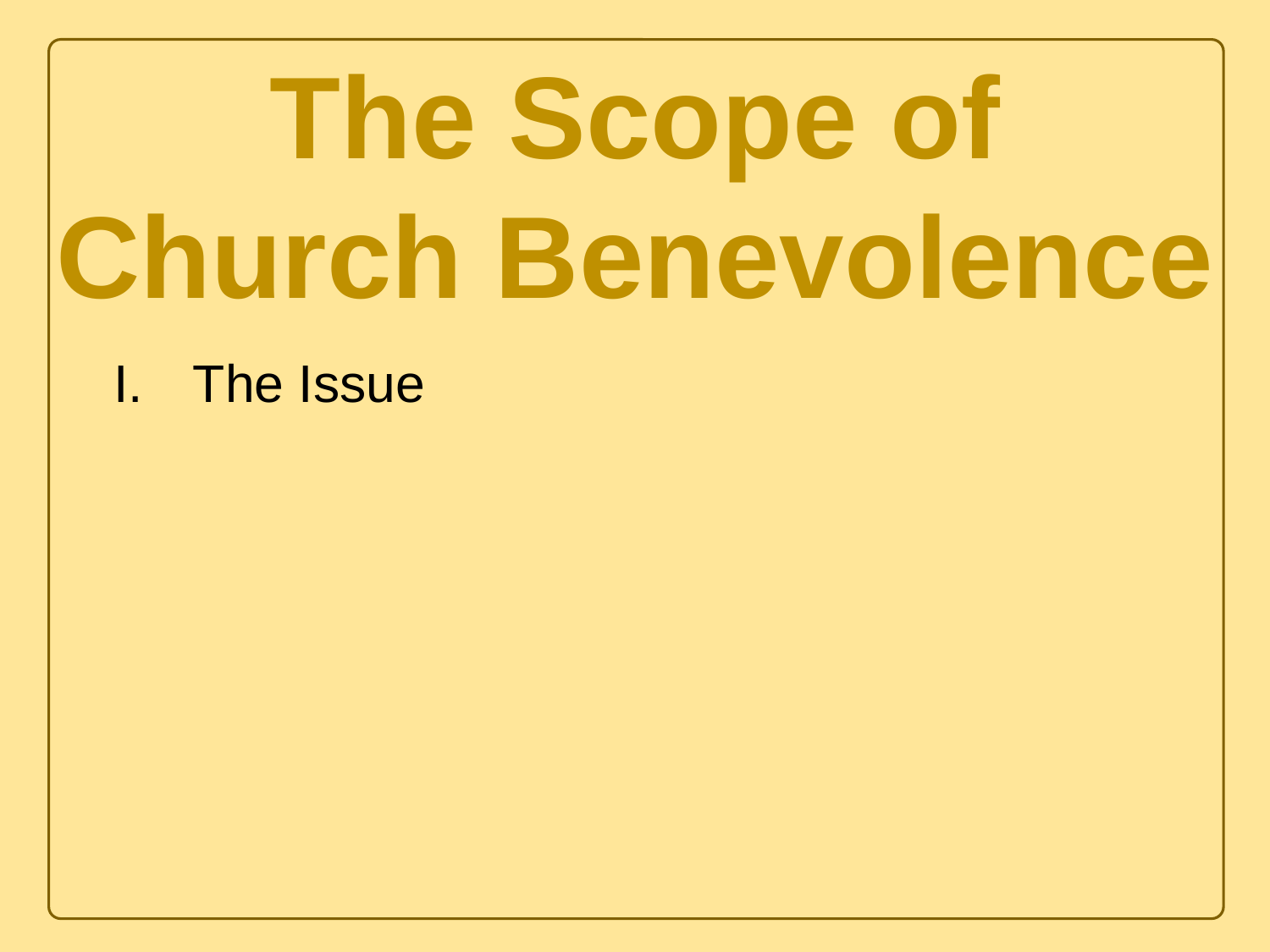

The Scope of
Church Benevolence
The Issue